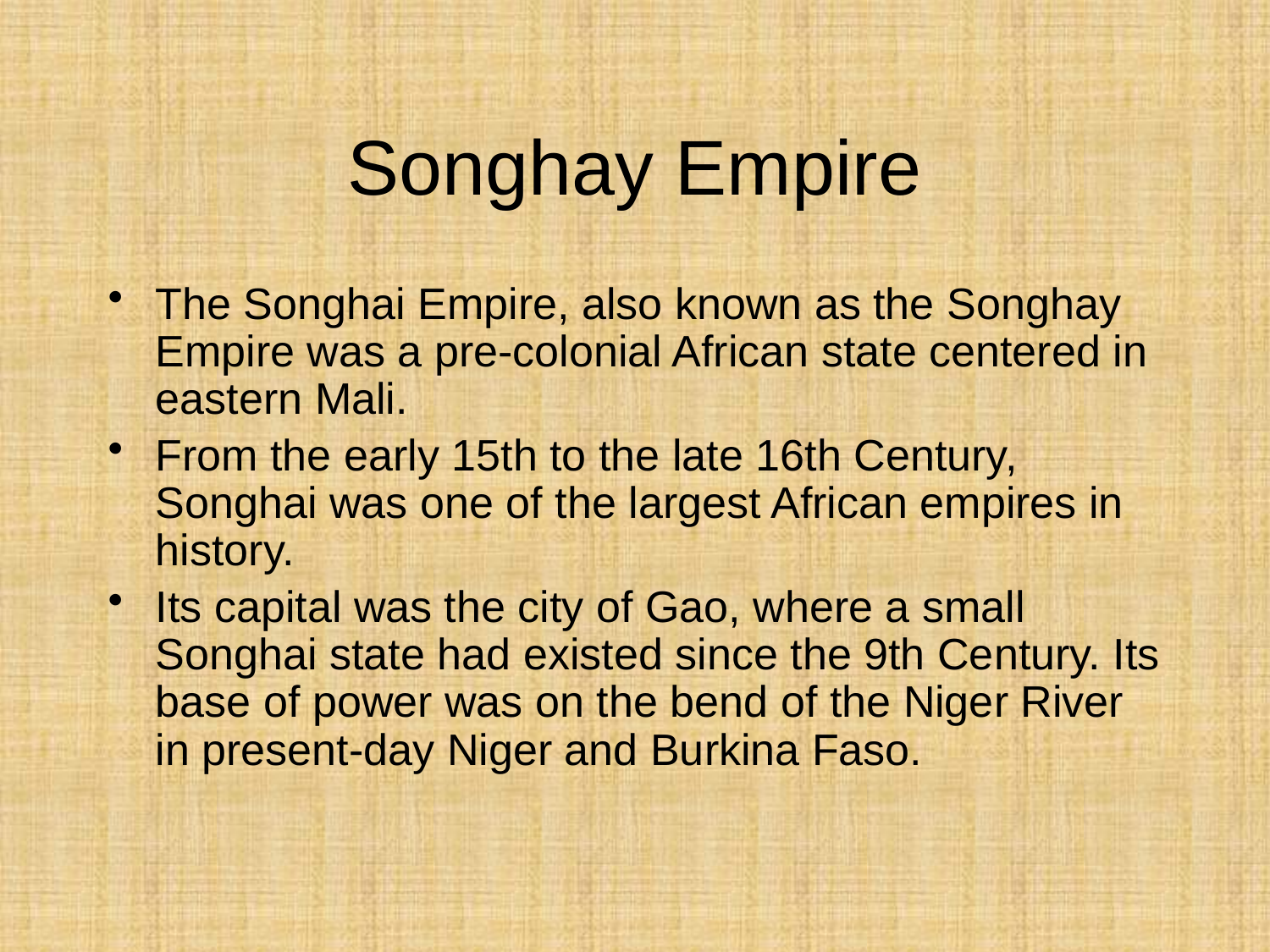

# Songhay Empire
The Songhai Empire, also known as the Songhay Empire was a pre-colonial African state centered in eastern Mali.
From the early 15th to the late 16th Century, Songhai was one of the largest African empires in history.
Its capital was the city of Gao, where a small Songhai state had existed since the 9th Century. Its base of power was on the bend of the Niger River in present-day Niger and Burkina Faso.